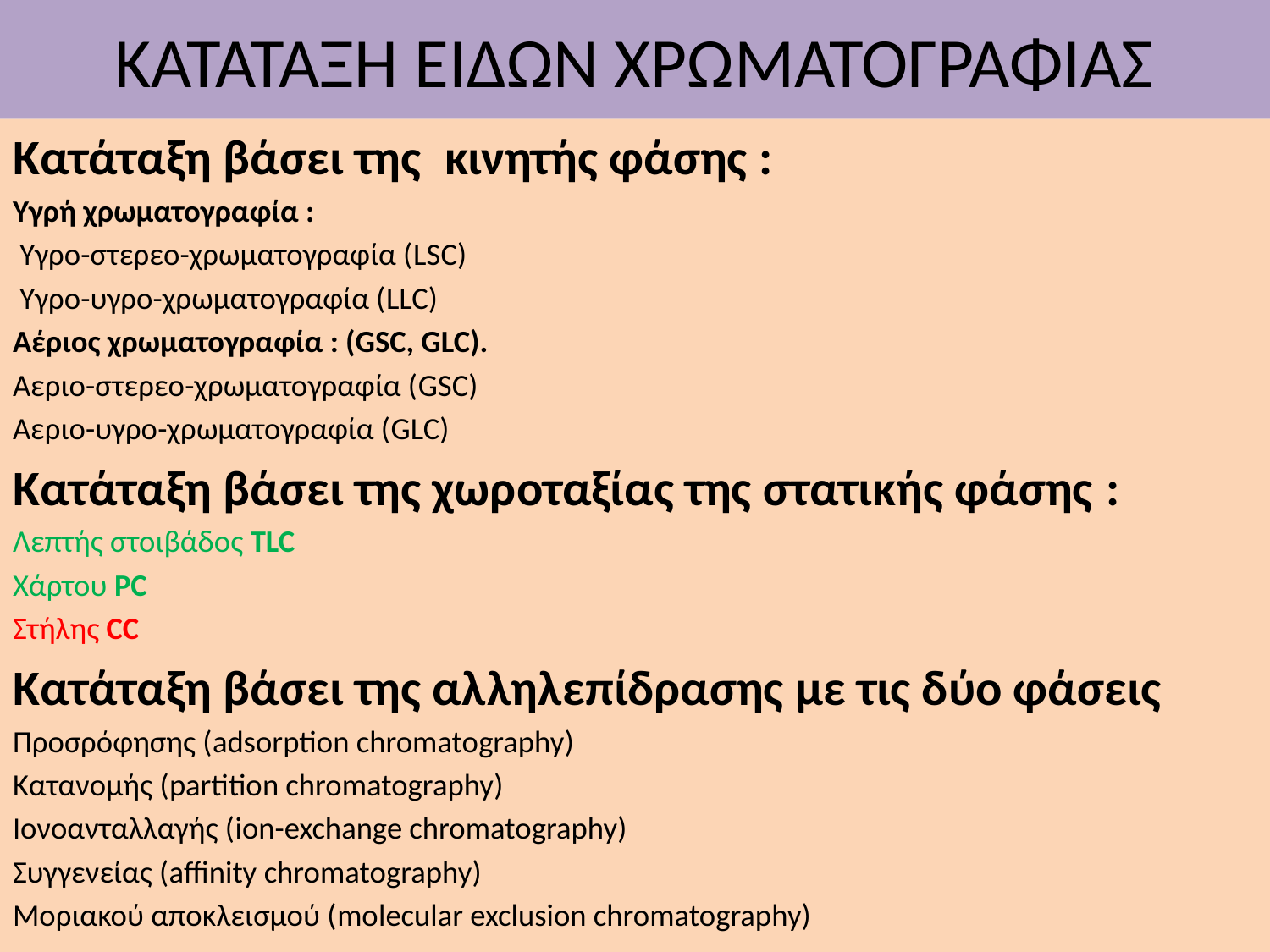

# ΚΑΤΑΤΑΞΗ ΕΙΔΩΝ ΧΡΩΜΑΤΟΓΡΑΦΙΑΣ

Κατάταξη βάσει της  κινητής φάσης :
Υγρή χρωματογραφία :
 Υγρο-στερεο-χρωματογραφία (LSC)
 Υγρο-υγρο-χρωματογραφία (LLC)
Αέριος χρωματογραφία : (GSC, GLC).
Αεριο-στερεο-χρωματογραφία (GSC)
Αεριο-υγρο-χρωματογραφία (GLC)
Κατάταξη βάσει της χωροταξίας της στατικής φάσης :
Λεπτής στοιβάδος TLC
Χάρτου PC
Στήλης CC
Κατάταξη βάσει της αλληλεπίδρασης με τις δύο φάσεις
Προσρόφησης (adsorption chromatography)
Κατανομής (partition chromatography)
Ιονοανταλλαγής (ion-exchange chromatography)
Συγγενείας (affinity chromatography)
Μοριακού αποκλεισμού (molecular exclusion chromatography)